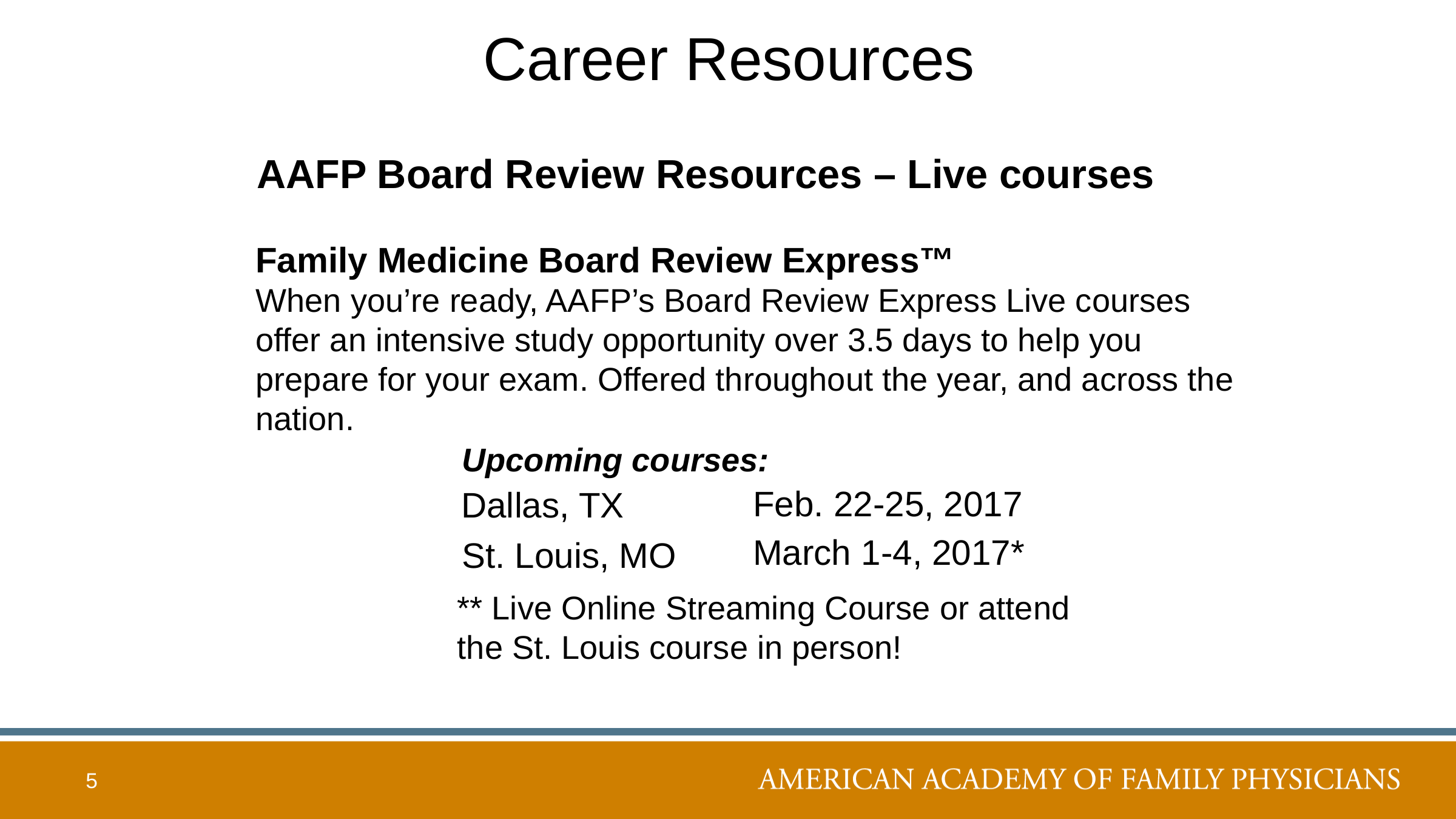

Career Resources
   AAFP Board Review Resources – Live courses
Family Medicine Board Review Express™
When you’re ready, AAFP’s Board Review Express Live courses offer an intensive study opportunity over 3.5 days to help you prepare for your exam. Offered throughout the year, and across the nation.

Upcoming courses:
Feb. 22-25, 2017
Dallas, TX
March 1-4, 2017*
St. Louis, MO
** Live Online Streaming Course or attend the St. Louis course in person!
5